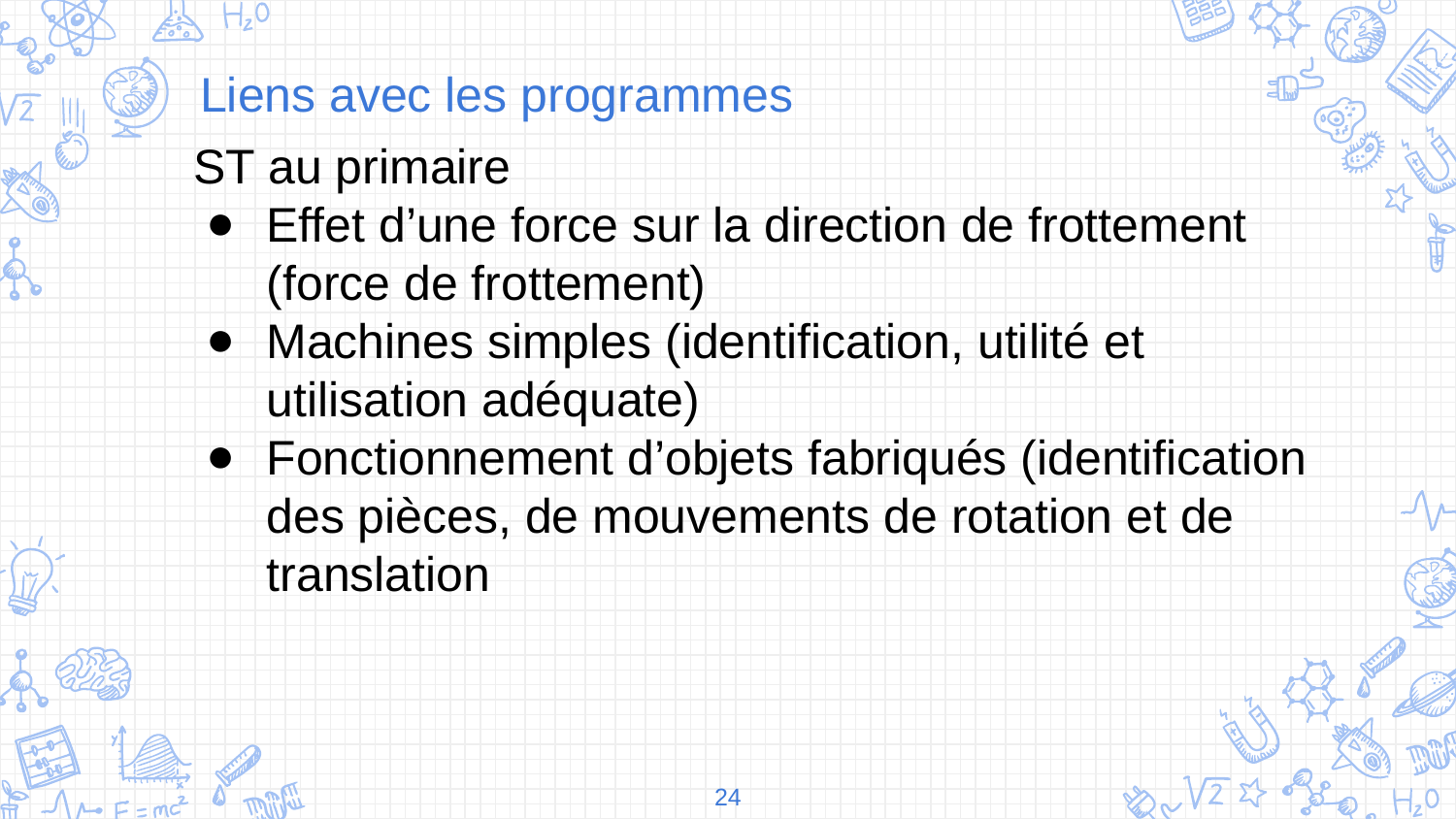

Liens avec les programmes
ST au primaire
Effet d’une force sur la direction de frottement (force de frottement)
Machines simples (identification, utilité et utilisation adéquate)
Fonctionnement d’objets fabriqués (identification des pièces, de mouvements de rotation et de translation
24